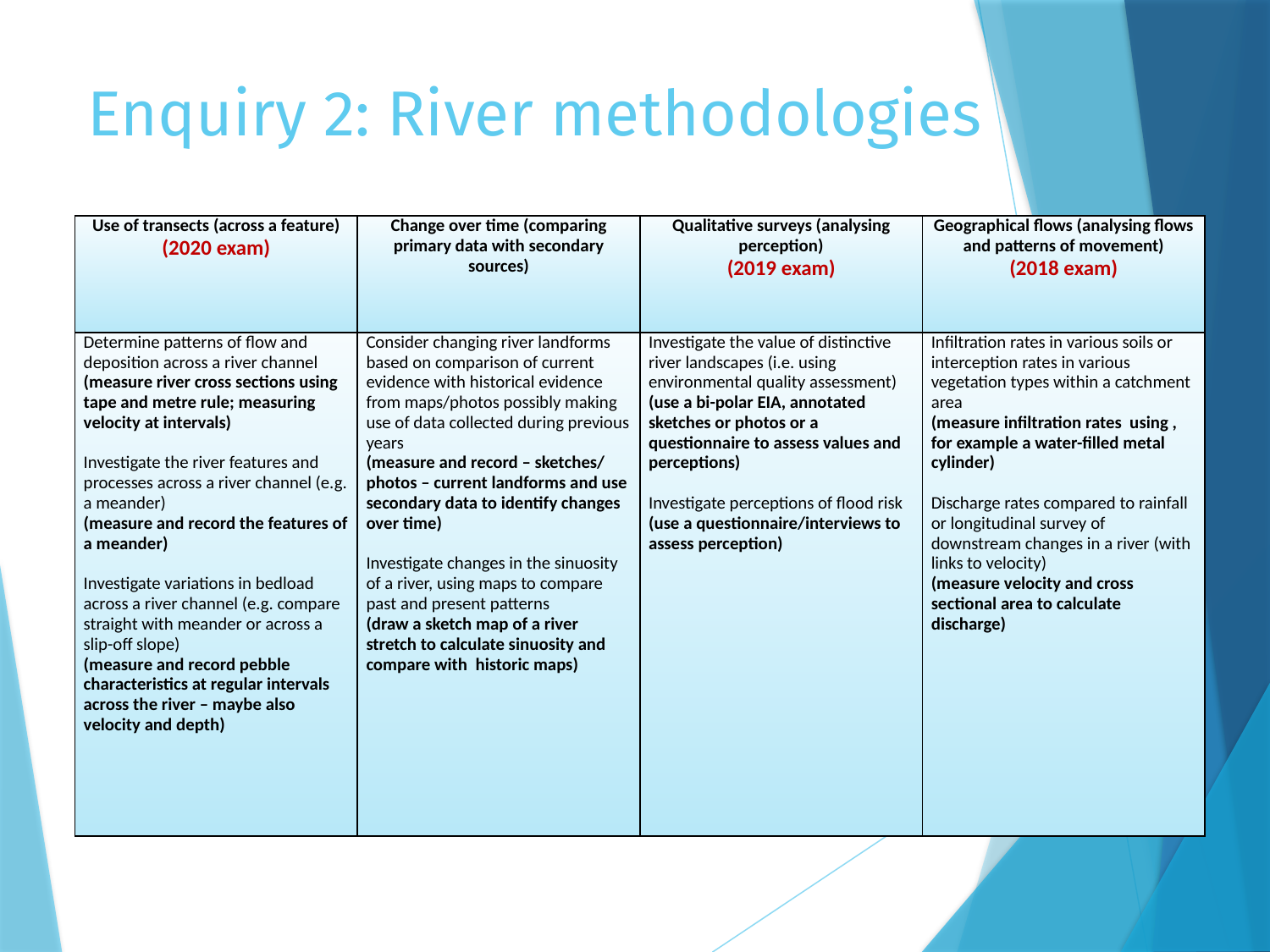

# Enquiry 2: River methodologies
| Use of transects (across a feature) (2020 exam) | Change over time (comparing primary data with secondary sources) | Qualitative surveys (analysing perception) (2019 exam) | Geographical flows (analysing flows and patterns of movement) (2018 exam) |
| --- | --- | --- | --- |
| Determine patterns of flow and deposition across a river channel (measure river cross sections using tape and metre rule; measuring velocity at intervals)   Investigate the river features and processes across a river channel (e.g. a meander) (measure and record the features of a meander)   Investigate variations in bedload across a river channel (e.g. compare straight with meander or across a slip-off slope) (measure and record pebble characteristics at regular intervals across the river – maybe also velocity and depth) | Consider changing river landforms based on comparison of current evidence with historical evidence from maps/photos possibly making use of data collected during previous years (measure and record – sketches/ photos – current landforms and use secondary data to identify changes over time)   Investigate changes in the sinuosity of a river, using maps to compare past and present patterns (draw a sketch map of a river stretch to calculate sinuosity and compare with historic maps) | Investigate the value of distinctive river landscapes (i.e. using environmental quality assessment) (use a bi-polar EIA, annotated sketches or photos or a questionnaire to assess values and perceptions)   Investigate perceptions of flood risk (use a questionnaire/interviews to assess perception) | Infiltration rates in various soils or interception rates in various vegetation types within a catchment area (measure infiltration rates using , for example a water-filled metal cylinder)   Discharge rates compared to rainfall or longitudinal survey of downstream changes in a river (with links to velocity) (measure velocity and cross sectional area to calculate discharge) |